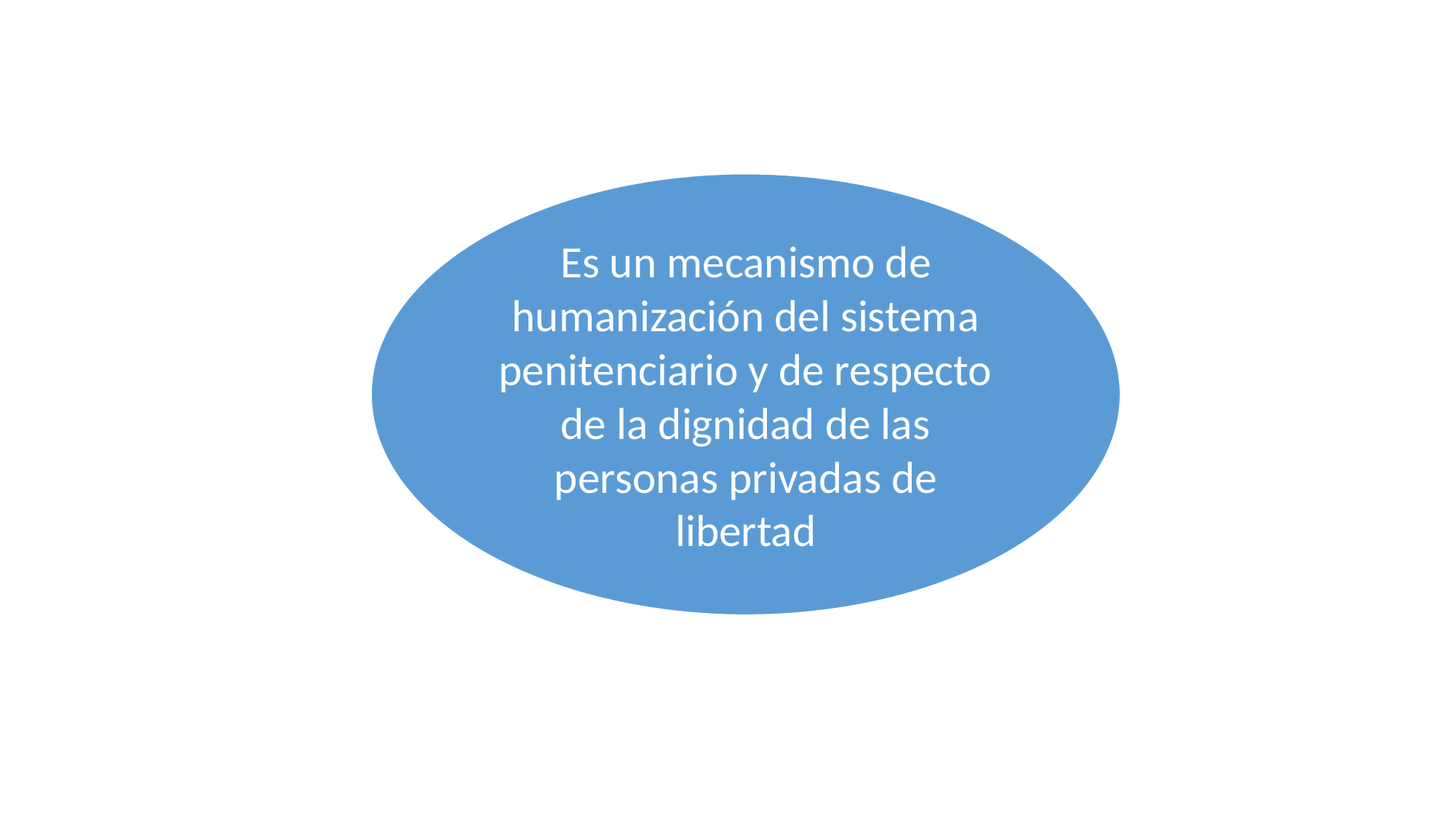

Es un mecanismo de humanización del sistema penitenciario y de respecto de la dignidad de las personas privadas de libertad